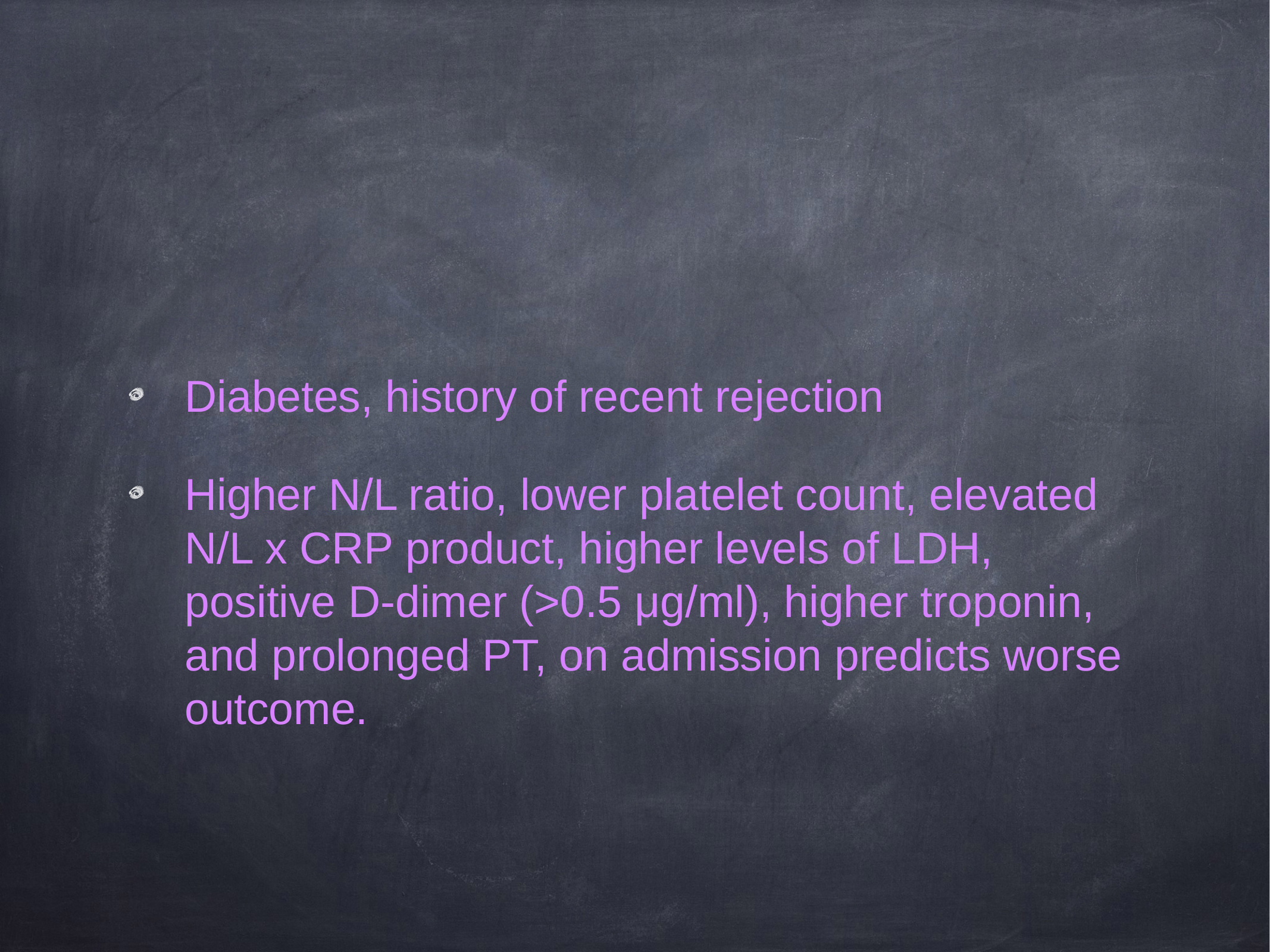

#
Diabetes, history of recent rejection
Higher N/L ratio, lower platelet count, elevated N/L x CRP product, higher levels of LDH, positive D-dimer (>0.5 μg/ml), higher troponin, and prolonged PT, on admission predicts worse outcome.